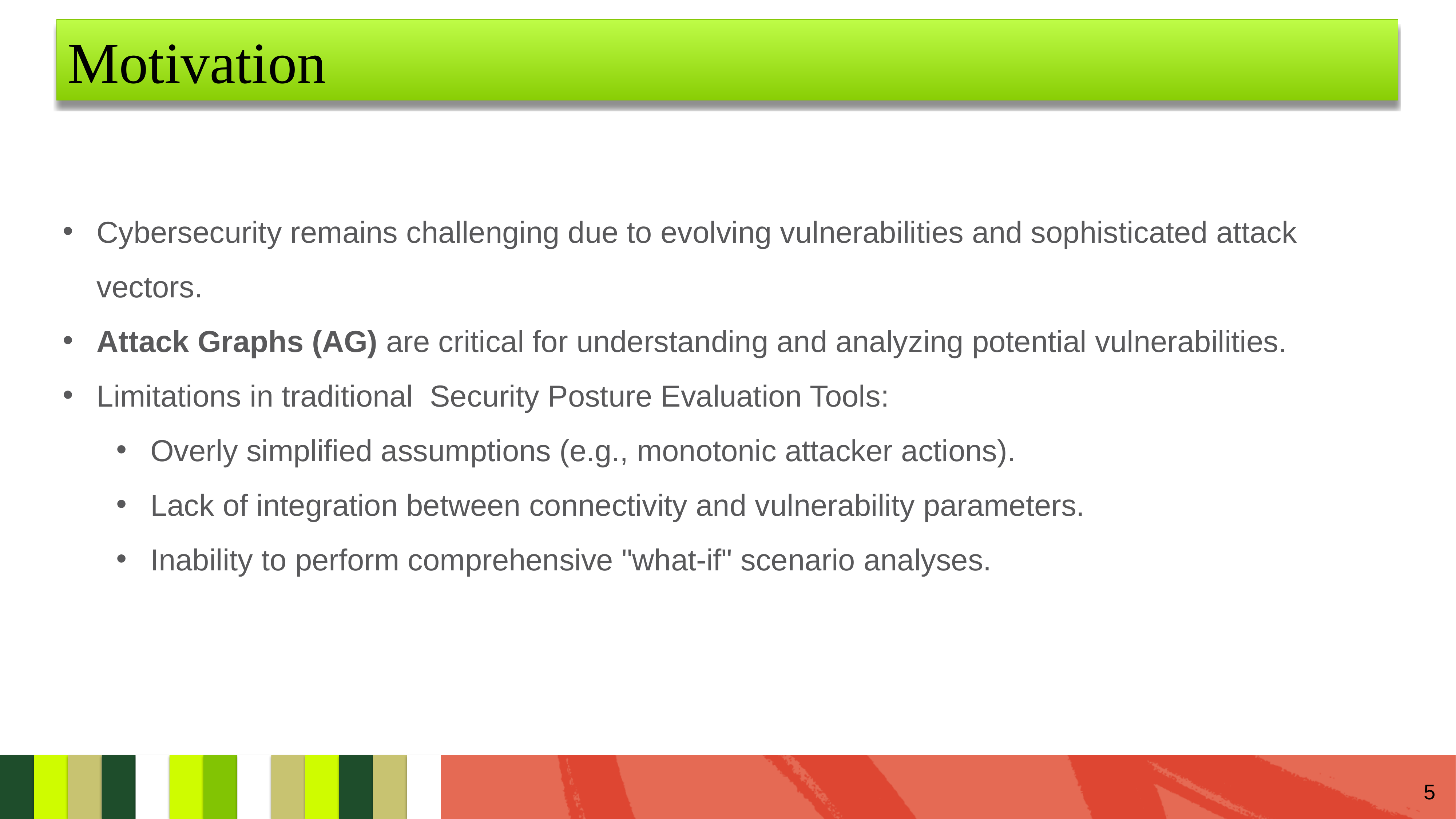

Motivation
Cybersecurity remains challenging due to evolving vulnerabilities and sophisticated attack vectors.
Attack Graphs (AG) are critical for understanding and analyzing potential vulnerabilities.
Limitations in traditional  Security Posture Evaluation Tools:
Overly simplified assumptions (e.g., monotonic attacker actions).
Lack of integration between connectivity and vulnerability parameters.
Inability to perform comprehensive "what-if" scenario analyses.
5